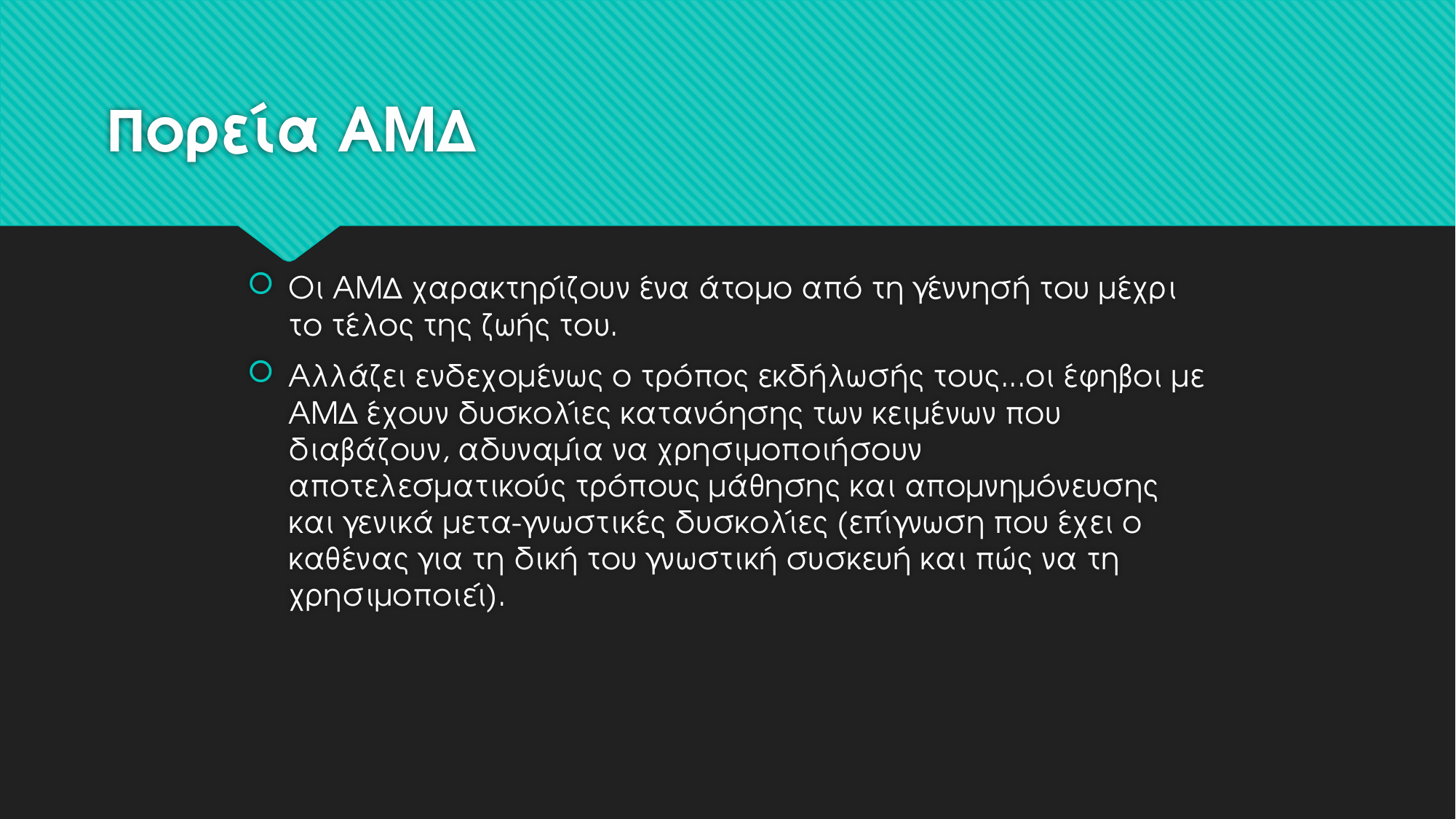

# Πορεία ΑΜΔ
Οι ΑΜΔ χαρακτηρίζουν ένα άτομο από τη γέννησή του μέχρι το τέλος της ζωής του.
Αλλάζει ενδεχομένως ο τρόπος εκδήλωσής τους...οι έφηβοι με ΑΜΔ έχουν δυσκολίες κατανόησης των κειμένων που διαβάζουν, αδυναμία να χρησιμοποιήσουν αποτελεσματικούς τρόπους μάθησης και απομνημόνευσης και γενικά μετα-γνωστικές δυσκολίες (επίγνωση που έχει ο καθένας για τη δική του γνωστική συσκευή και πώς να τη χρησιμοποιεί).